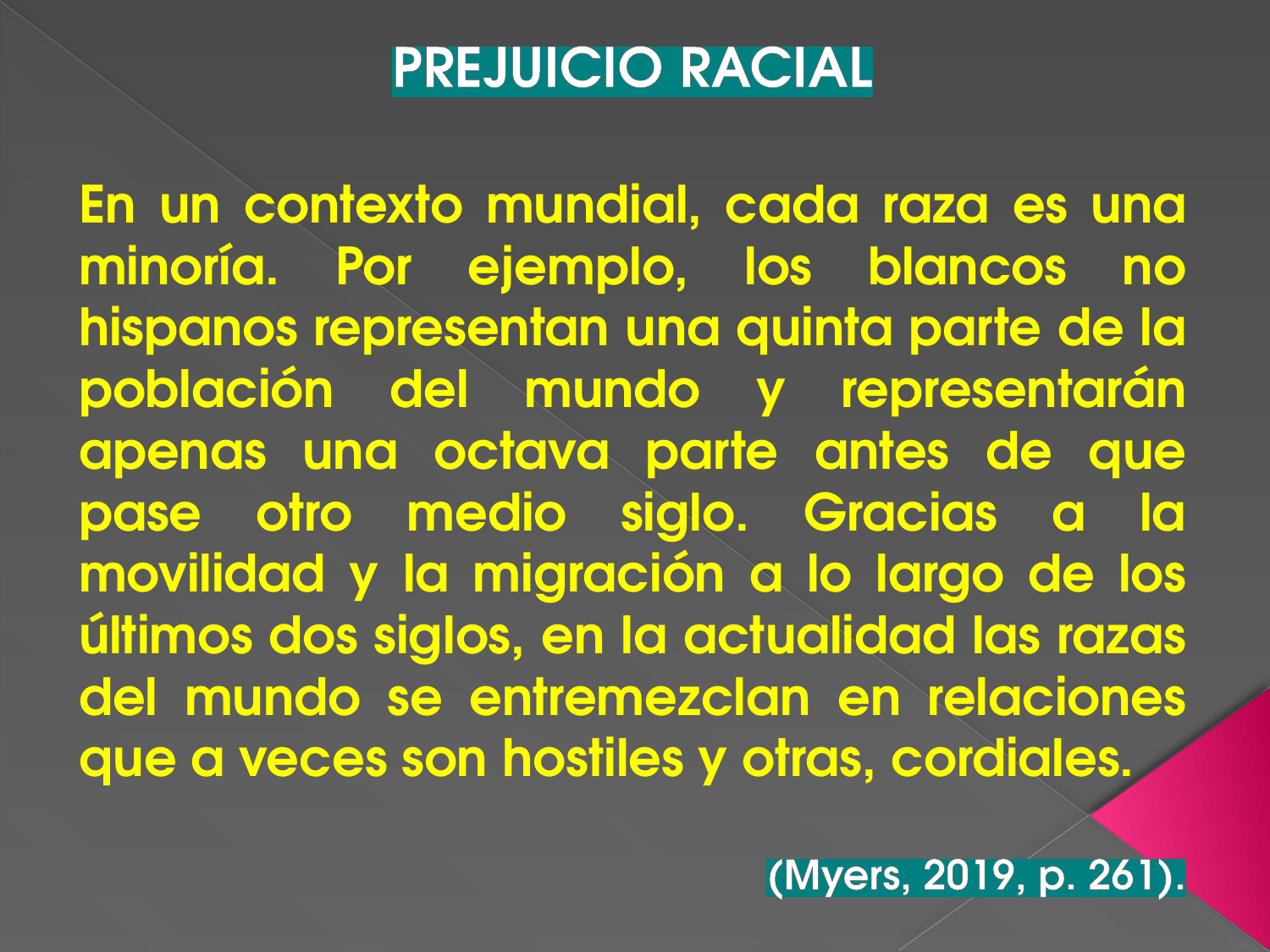

PREJUICIO RACIAL

En un contexto mundial, cada raza es una minoría. Por ejemplo, los blancos no hispanos representan una quinta parte de la población del mundo y representarán apenas una octava parte antes de que pase otro medio siglo. Gracias a la movilidad y la migración a lo largo de los últimos dos siglos, en la actualidad las razas del mundo se entremezclan en relaciones que a veces son hostiles y otras, cordiales.

(Myers, 2019, p. 261).